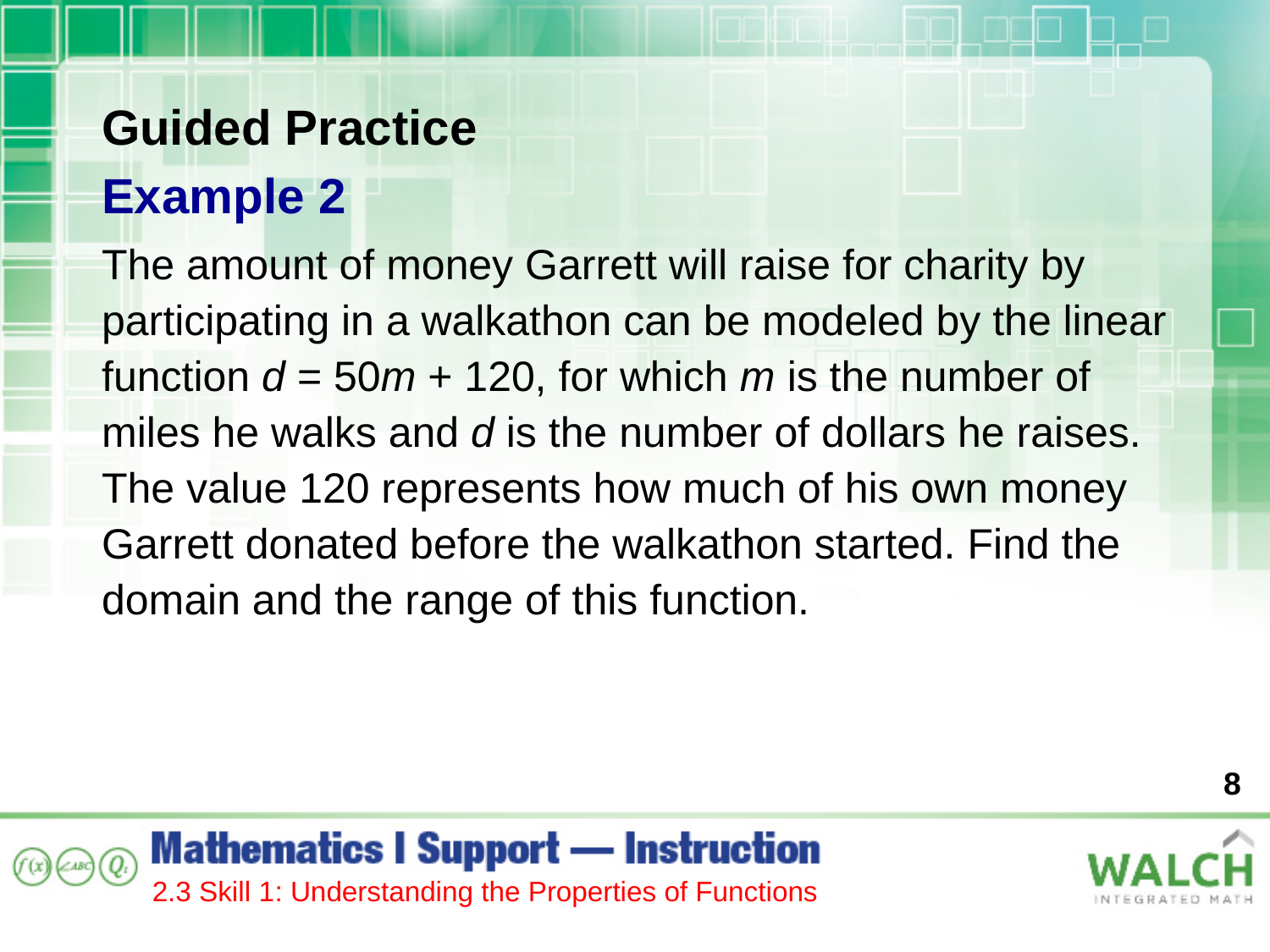

Guided Practice
Example 2
The amount of money Garrett will raise for charity by participating in a walkathon can be modeled by the linear function d = 50m + 120, for which m is the number of miles he walks and d is the number of dollars he raises. The value 120 represents how much of his own money Garrett donated before the walkathon started. Find the domain and the range of this function.
8
2.3 Skill 1: Understanding the Properties of Functions